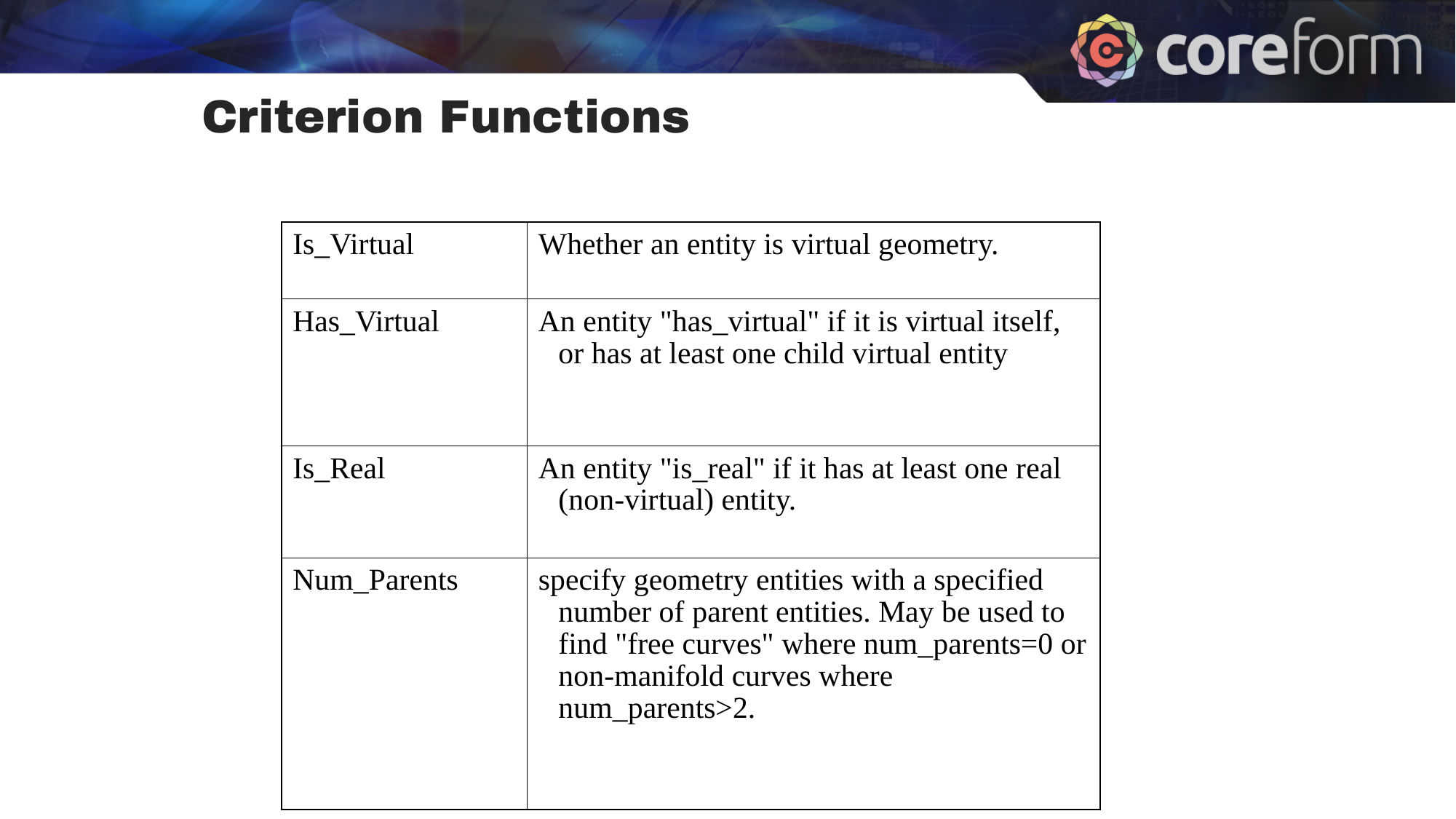

Criterion Functions
| Is\_Virtual | Whether an entity is virtual geometry. |
| --- | --- |
| Has\_Virtual | An entity "has\_virtual" if it is virtual itself, or has at least one child virtual entity |
| Is\_Real | An entity "is\_real" if it has at least one real (non-virtual) entity. |
| Num\_Parents | specify geometry entities with a specified number of parent entities. May be used to find "free curves" where num\_parents=0 or non-manifold curves where num\_parents>2. |